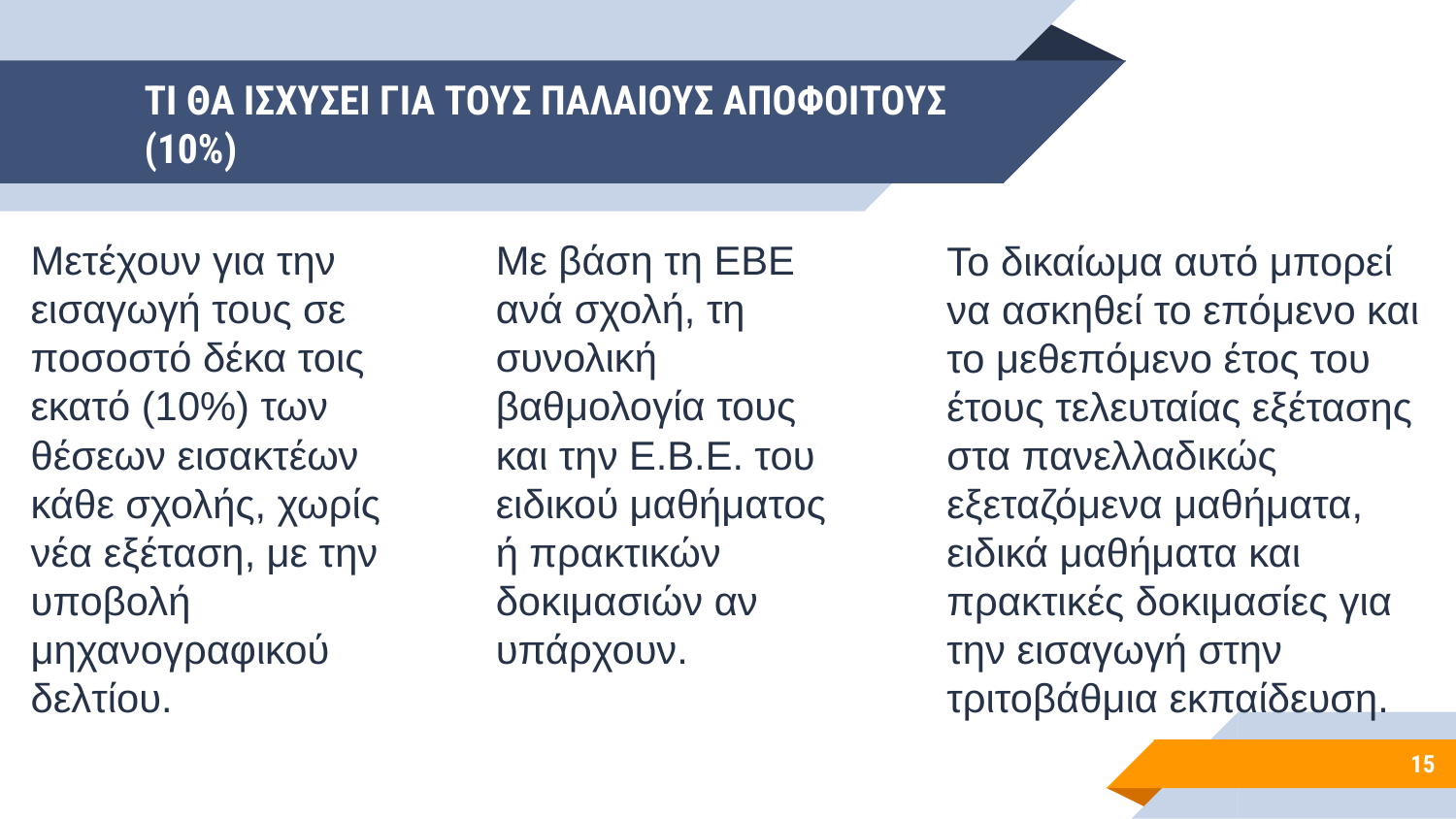

# ΤΙ ΘΑ ΙΣΧΥΣΕΙ ΓΙΑ ΤΟΥΣ ΠΑΛΑΙΟΥΣ ΑΠΟΦΟΙΤΟΥΣ (10%)
Μετέχουν για την εισαγωγή τους σε ποσοστό δέκα τοις εκατό (10%) των θέσεων εισακτέων κάθε σχολής, χωρίς νέα εξέταση, με την υποβολή μηχανογραφικού δελτίου.
Με βάση τη ΕΒΕ ανά σχολή, τη συνολική βαθμολογία τους και την Ε.Β.Ε. του ειδικού μαθήματος ή πρακτικών δοκιμασιών αν υπάρχουν.

Το δικαίωμα αυτό μπορεί να ασκηθεί το επόμενο και το μεθεπόμενο έτος του έτους τελευταίας εξέτασης στα πανελλαδικώς εξεταζόμενα μαθήματα, ειδικά μαθήματα και πρακτικές δοκιμασίες για την εισαγωγή στην τριτοβάθμια εκπαίδευση.

15